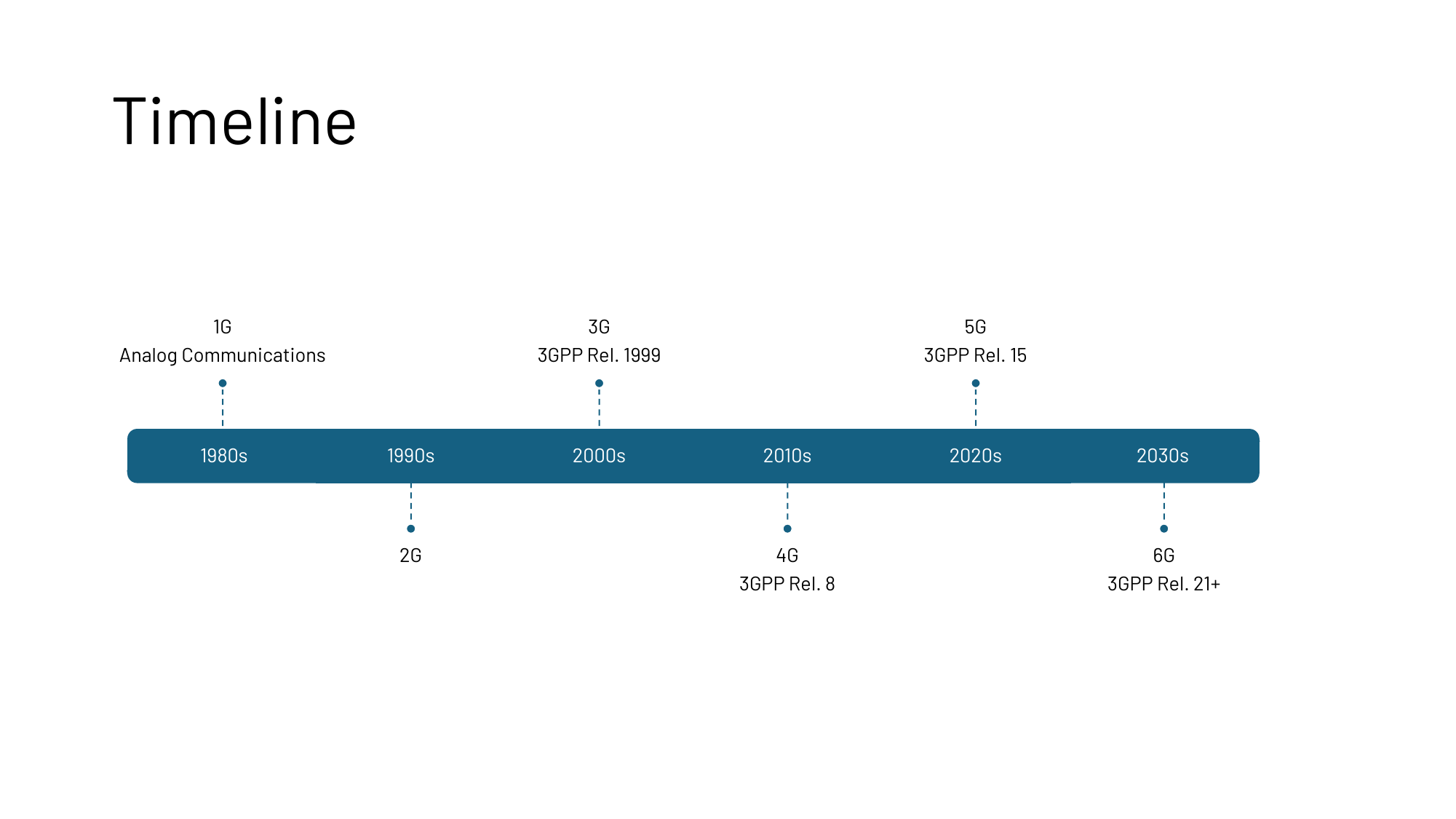

# Timeline
1980s
1G
Analog Communications
1990s
2G
2000s
3G
3GPP Rel. 1999
2010s
4G
3GPP Rel. 8
2020s
5G
3GPP Rel. 15
2030s
6G
3GPP Rel. 21+